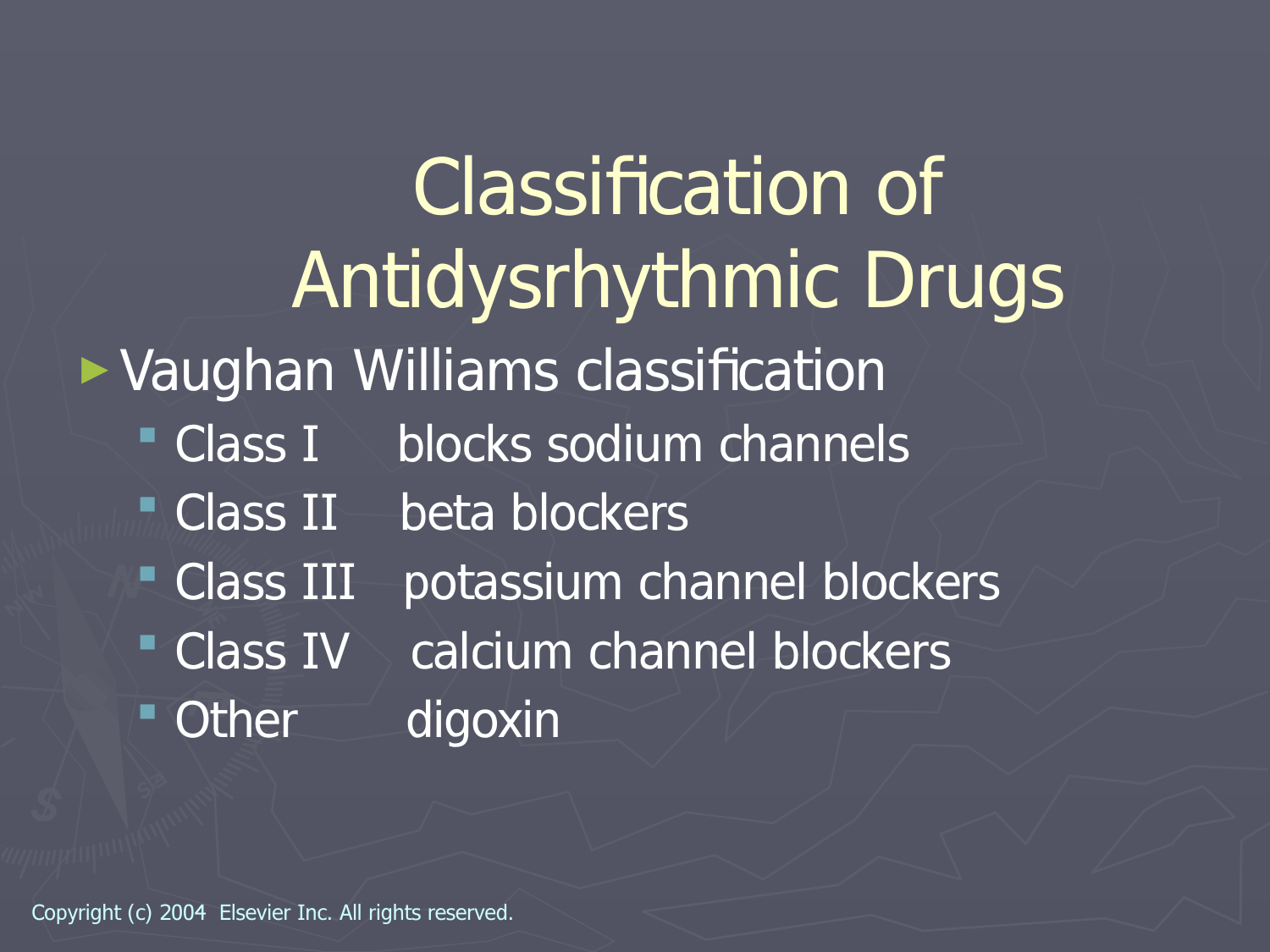

Classification of Antidysrhythmic Drugs
Vaughan Williams classification
Class I     blocks sodium channels
Class II    beta blockers
Class III   potassium channel blockers
Class IV    calcium channel blockers
Other       digoxin